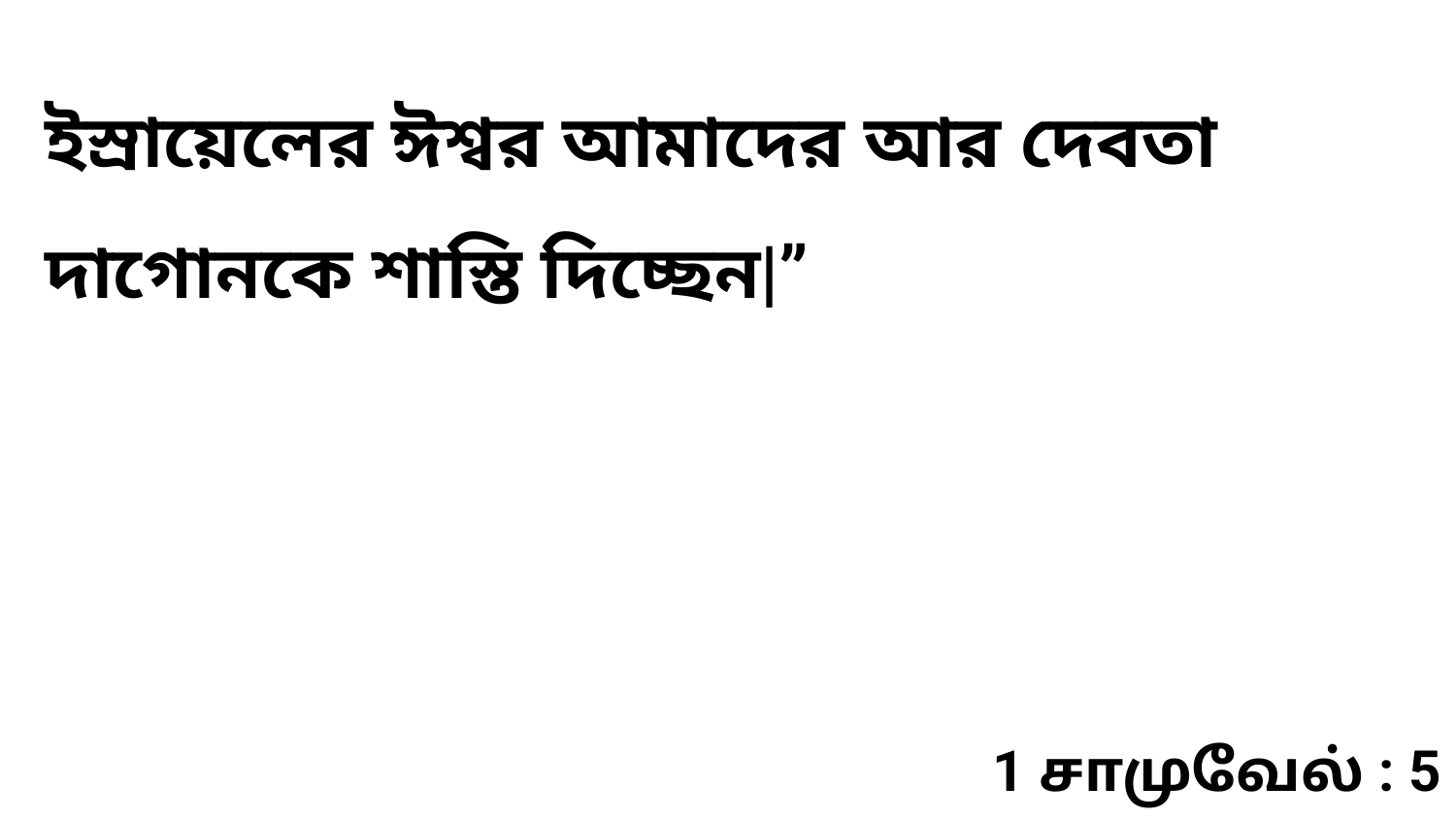

ইস্রায়েলের ঈশ্বর আমাদের আর দেবতা দাগোনকে শাস্তি দিচ্ছেন|”
1 சாமுவேல் : 5